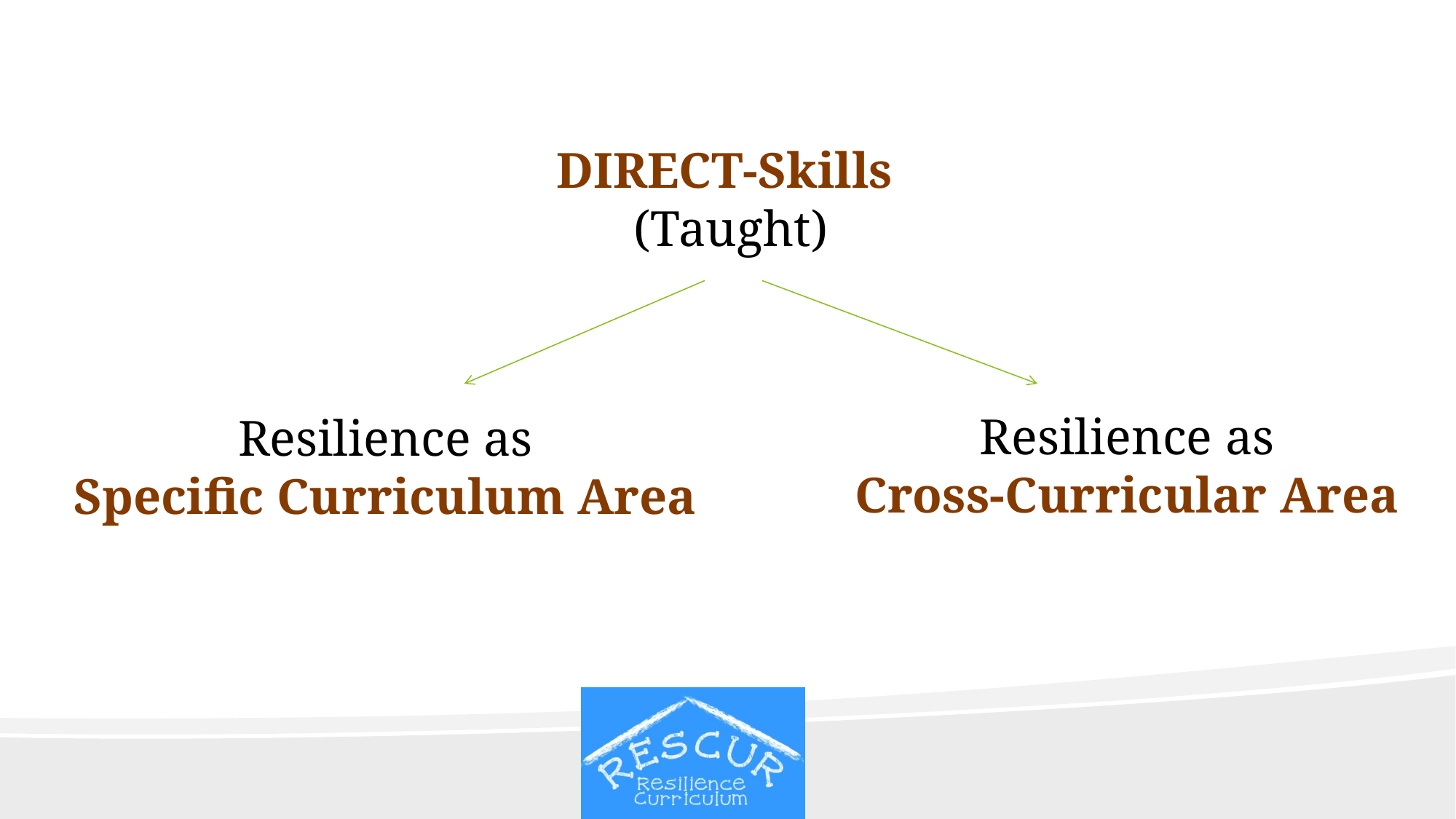

DIRECT-Skills
(Taught)
Resilience as
Cross-Curricular Area
Resilience as
Specific Curriculum Area